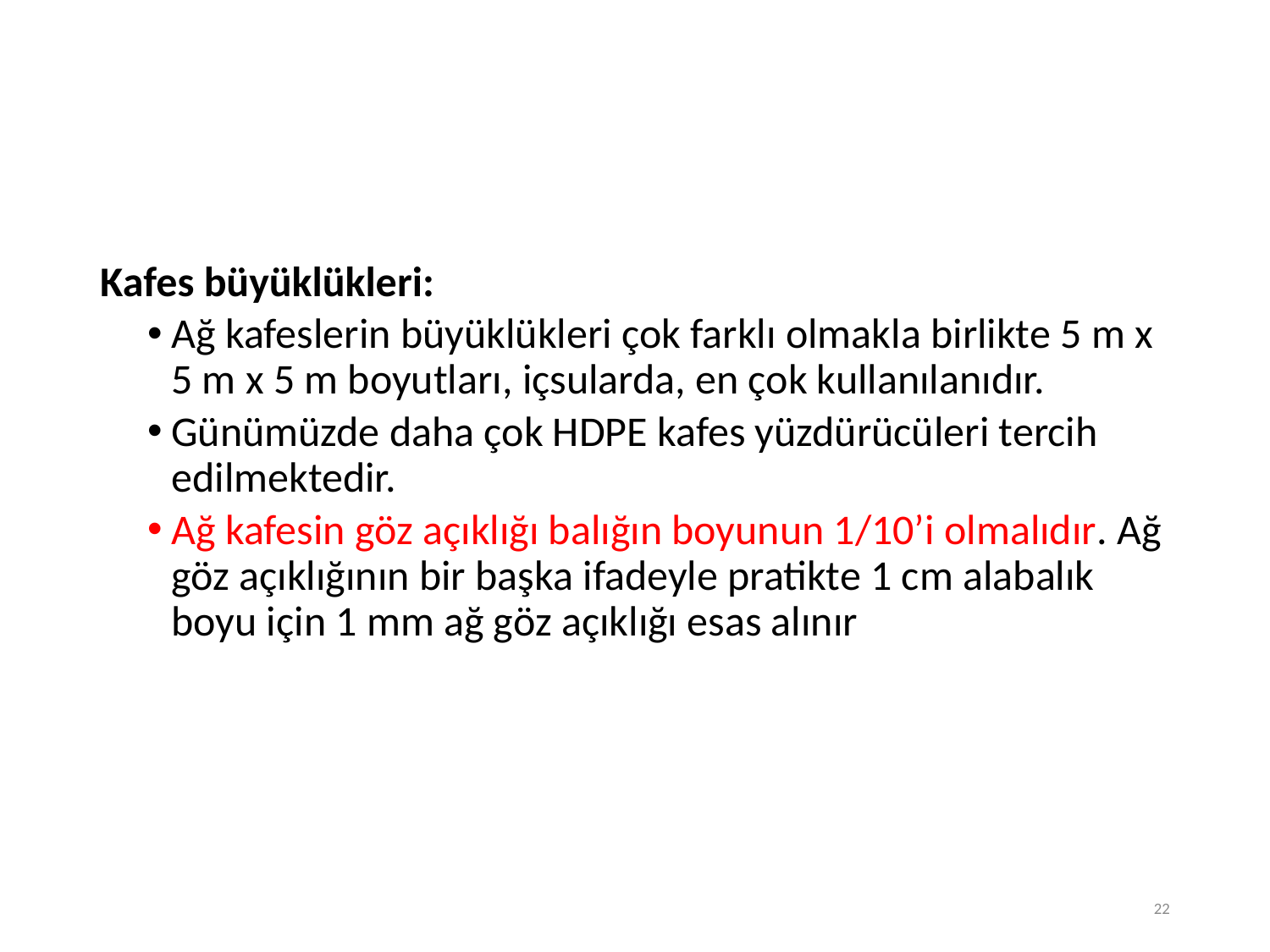

Kafes büyüklükleri:
Ağ kafeslerin büyüklükleri çok farklı olmakla birlikte 5 m x 5 m x 5 m boyutları, içsularda, en çok kullanılanıdır.
Günümüzde daha çok HDPE kafes yüzdürücüleri tercih edilmektedir.
Ağ kafesin göz açıklığı balığın boyunun 1/10’i olmalıdır. Ağ göz açıklığının bir başka ifadeyle pratikte 1 cm alabalık boyu için 1 mm ağ göz açıklığı esas alınır
22